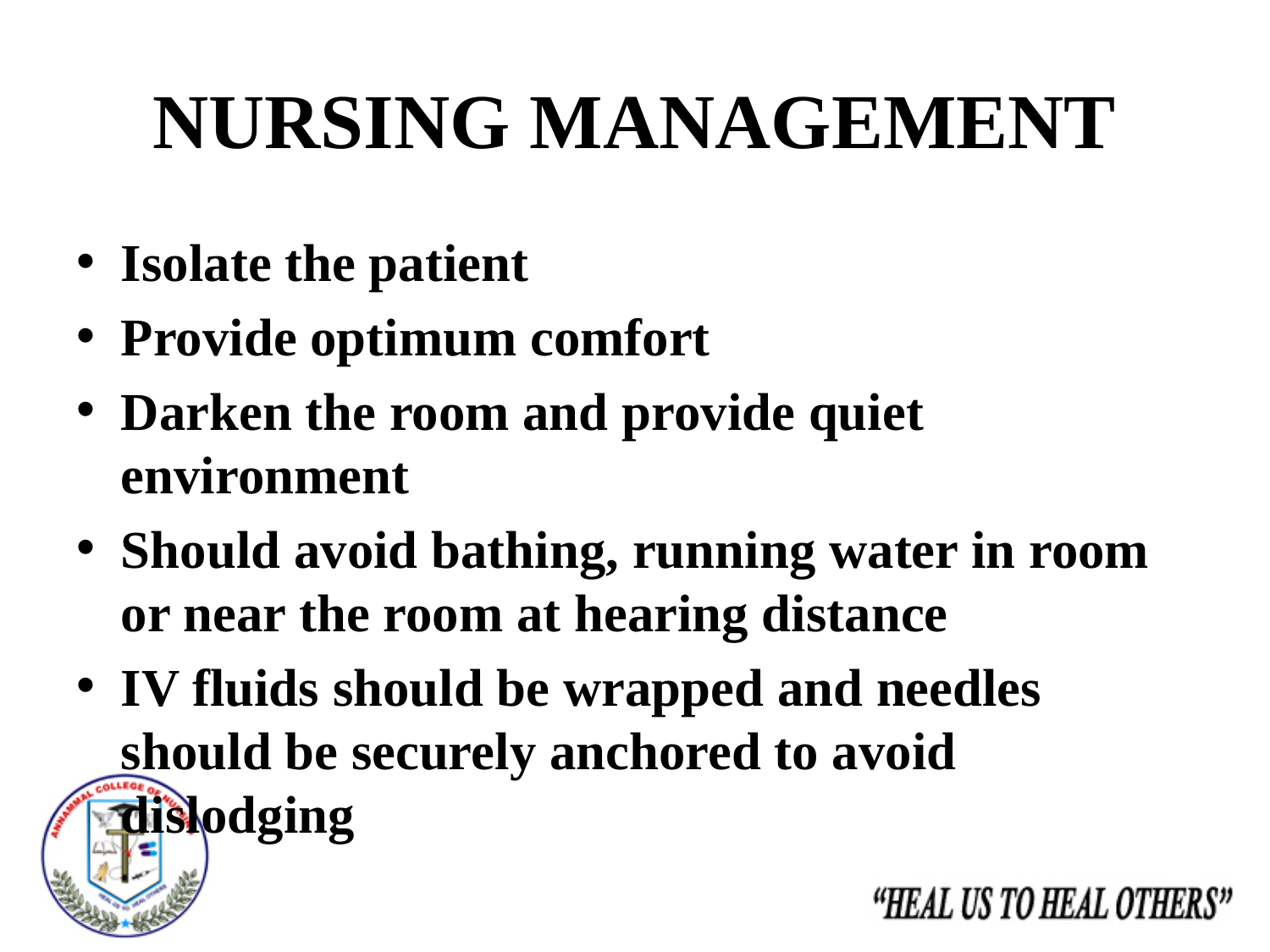

# NURSING MANAGEMENT
Isolate the patient
Provide optimum comfort
Darken the room and provide quiet environment
Should avoid bathing, running water in room or near the room at hearing distance
IV fluids should be wrapped and needles should be securely anchored to avoid dislodging